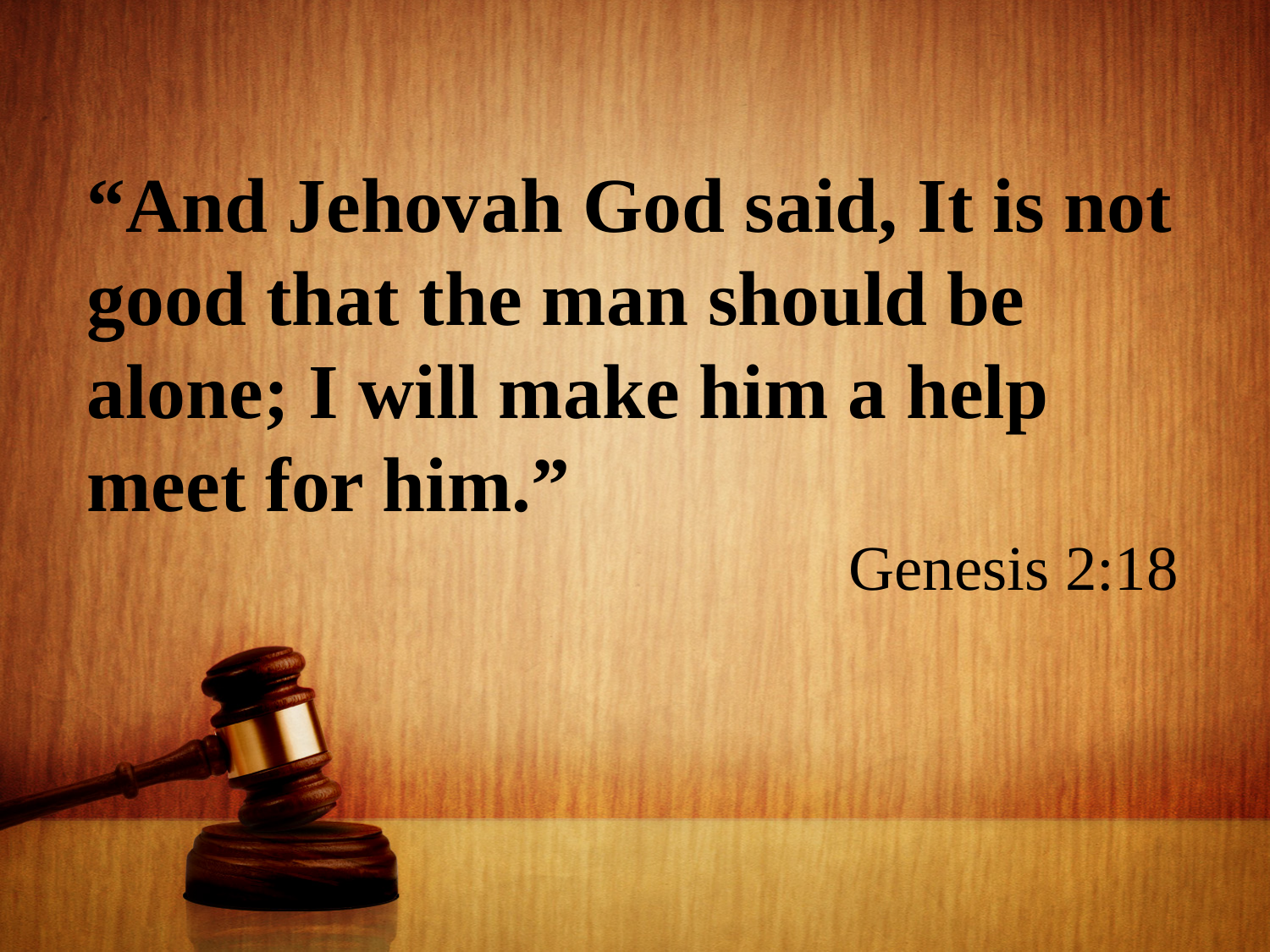

“And Jehovah God said, It is not good that the man should be alone; I will make him a help meet for him.” 											Genesis 2:18